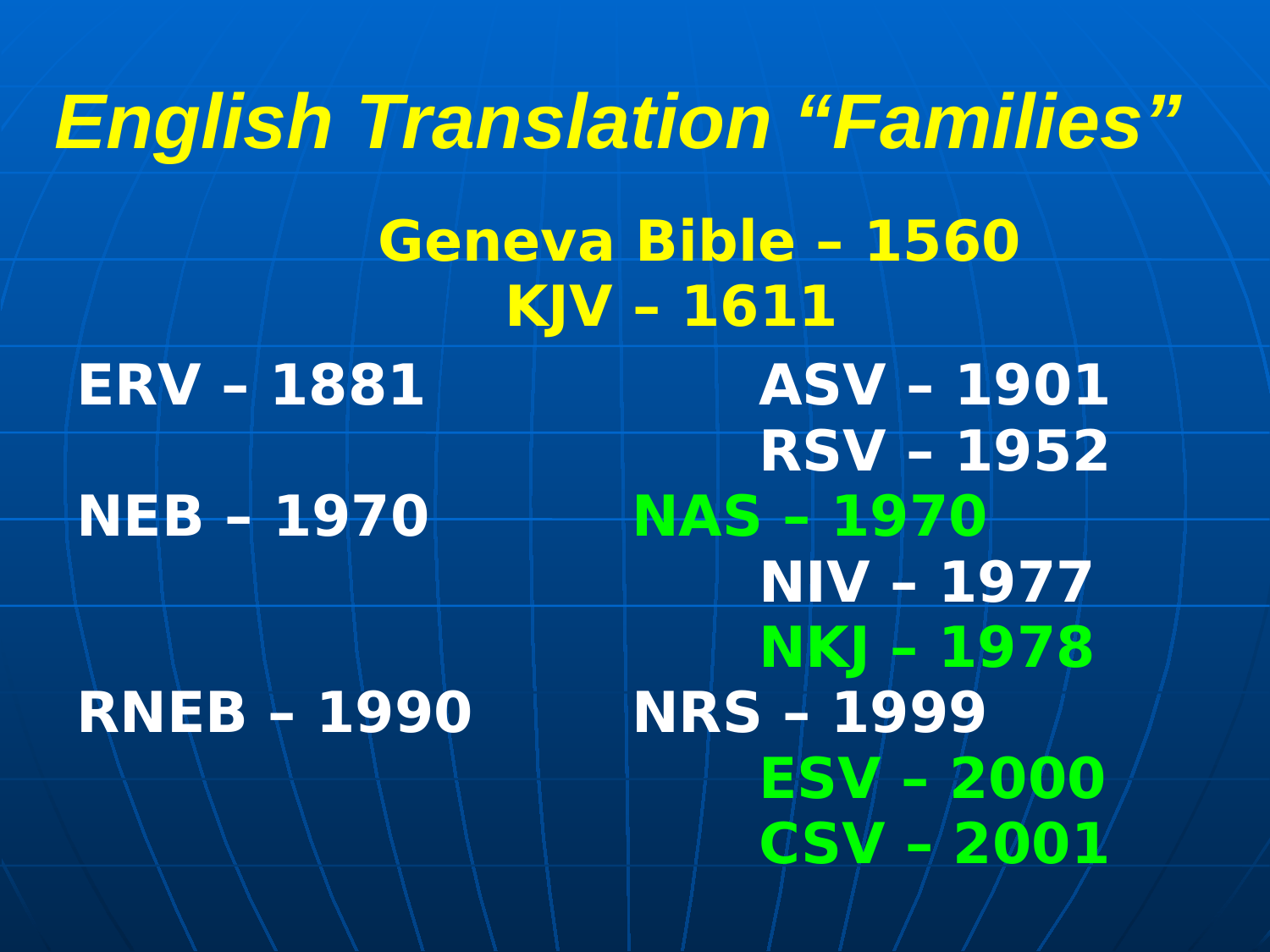

# English Translation “Families”
			Geneva Bible – 1560
				KJV – 1611
ERV – 1881			ASV – 1901
						RSV – 1952
NEB – 1970 		NAS – 1970
						NIV – 1977
						NKJ – 1978
RNEB – 1990		NRS – 1999
						ESV – 2000
						CSV – 2001